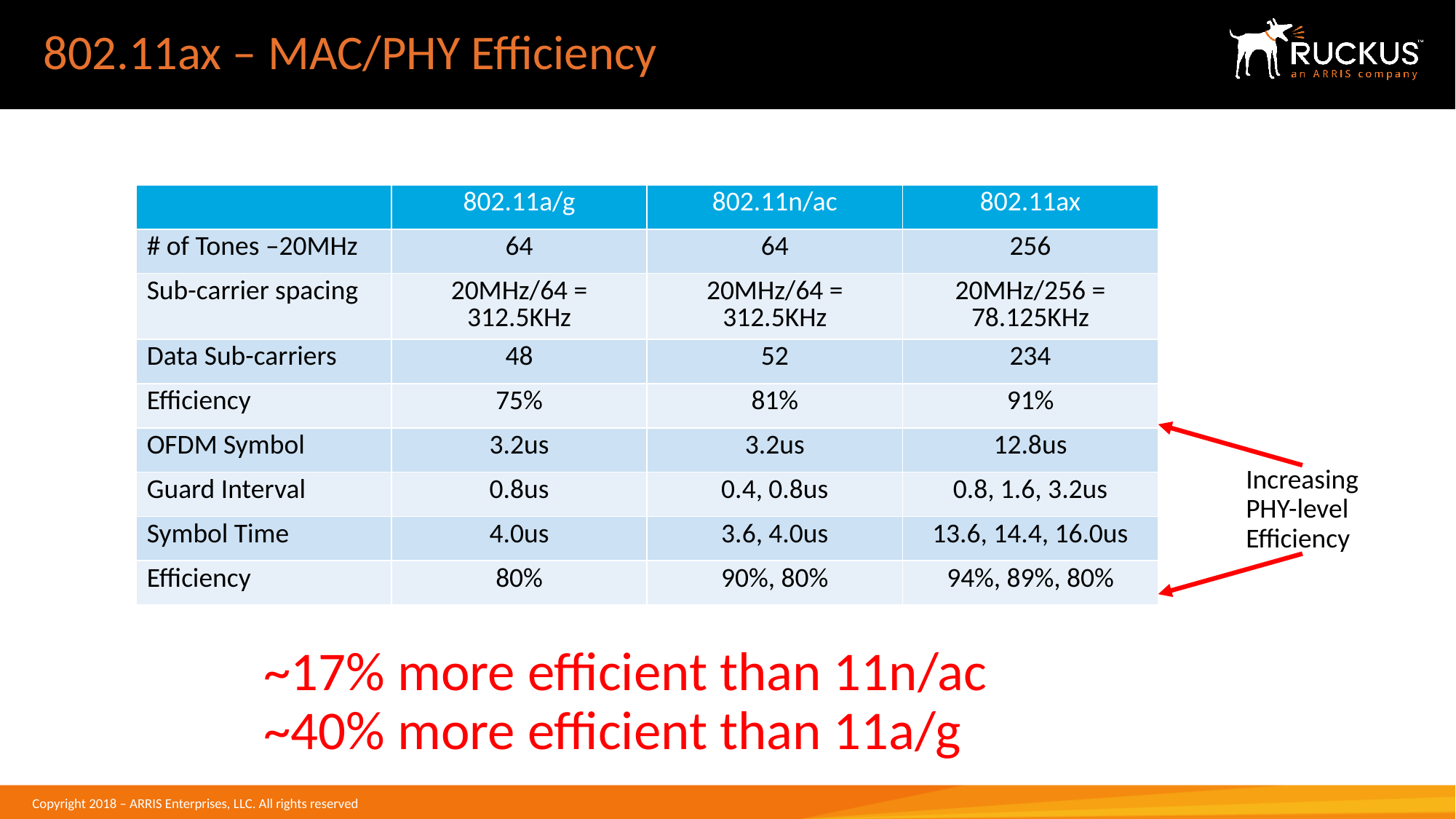

# 802.11ax – MAC/PHY Efficiency
|  | 802.11a/g | 802.11n/ac | 802.11ax |
| --- | --- | --- | --- |
| # of Tones –20MHz | 64 | 64 | 256 |
| Sub-carrier spacing | 20MHz/64 = 312.5KHz | 20MHz/64 = 312.5KHz | 20MHz/256 = 78.125KHz |
| Data Sub-carriers | 48 | 52 | 234 |
| Efficiency | 75% | 81% | 91% |
| OFDM Symbol | 3.2us | 3.2us | 12.8us |
| Guard Interval | 0.8us | 0.4, 0.8us | 0.8, 1.6, 3.2us |
| Symbol Time | 4.0us | 3.6, 4.0us | 13.6, 14.4, 16.0us |
| Efficiency | 80% | 90%, 80% | 94%, 89%, 80% |
Increasing
PHY-level
Efficiency
~17% more efficient than 11n/ac
~40% more efficient than 11a/g